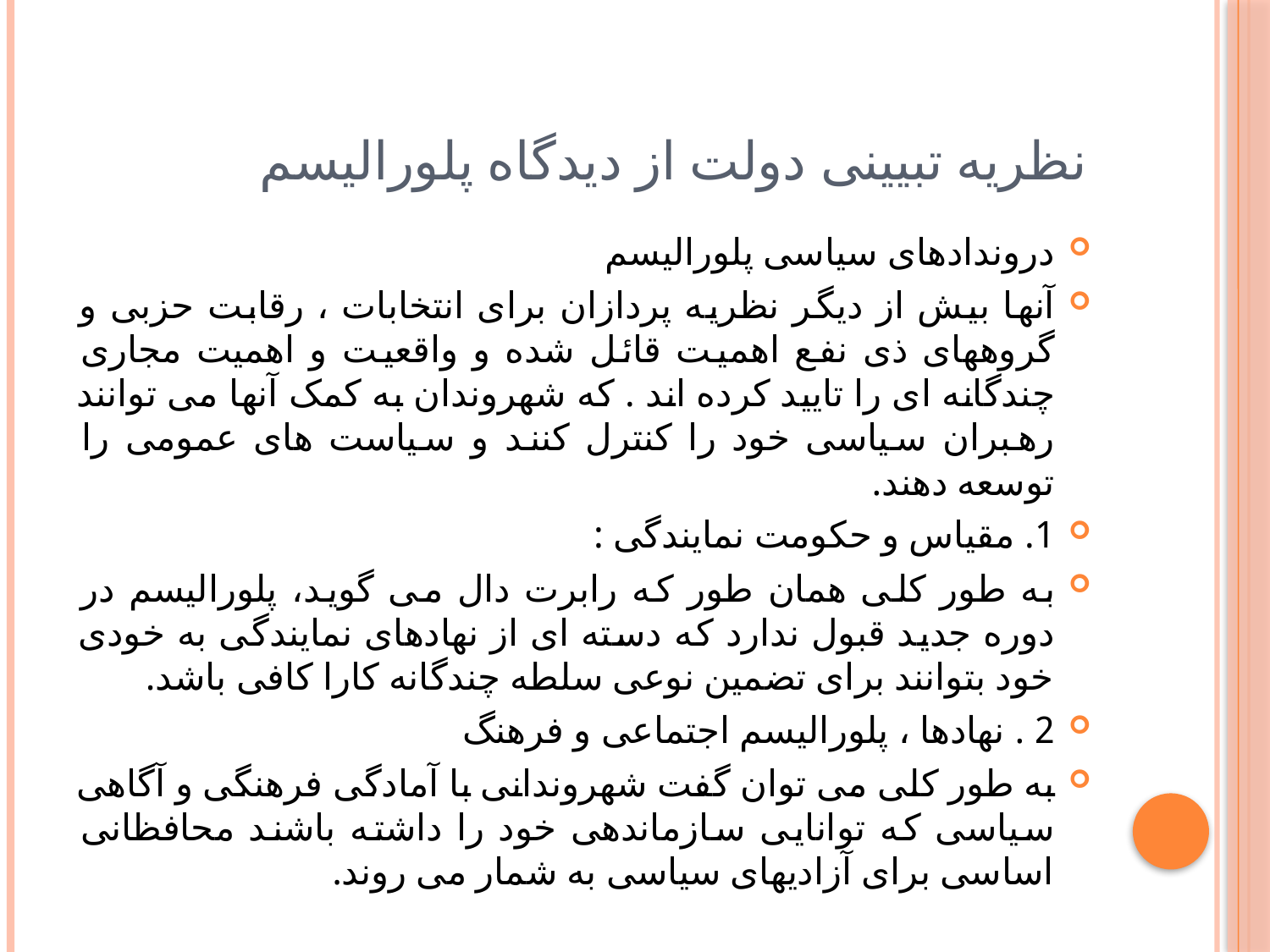

# نظریه تبیینی دولت از دیدگاه پلورالیسم
دروندادهای سیاسی پلورالیسم
آنها بیش از دیگر نظریه پردازان برای انتخابات ، رقابت حزبی و گروههای ذی نفع اهمیت قائل شده و واقعیت و اهمیت مجاری چندگانه ای را تایید کرده اند . که شهروندان به کمک آنها می توانند رهبران سیاسی خود را کنترل کنند و سیاست های عمومی را توسعه دهند.
1. مقیاس و حکومت نمایندگی :
به طور کلی همان طور که رابرت دال می گوید، پلورالیسم در دوره جدید قبول ندارد که دسته ای از نهادهای نمایندگی به خودی خود بتوانند برای تضمین نوعی سلطه چندگانه کارا کافی باشد.
2 . نهادها ، پلورالیسم اجتماعی و فرهنگ
به طور کلی می توان گفت شهروندانی با آمادگی فرهنگی و آگاهی سیاسی که توانایی سازماندهی خود را داشته باشند محافظانی اساسی برای آزادیهای سیاسی به شمار می روند.